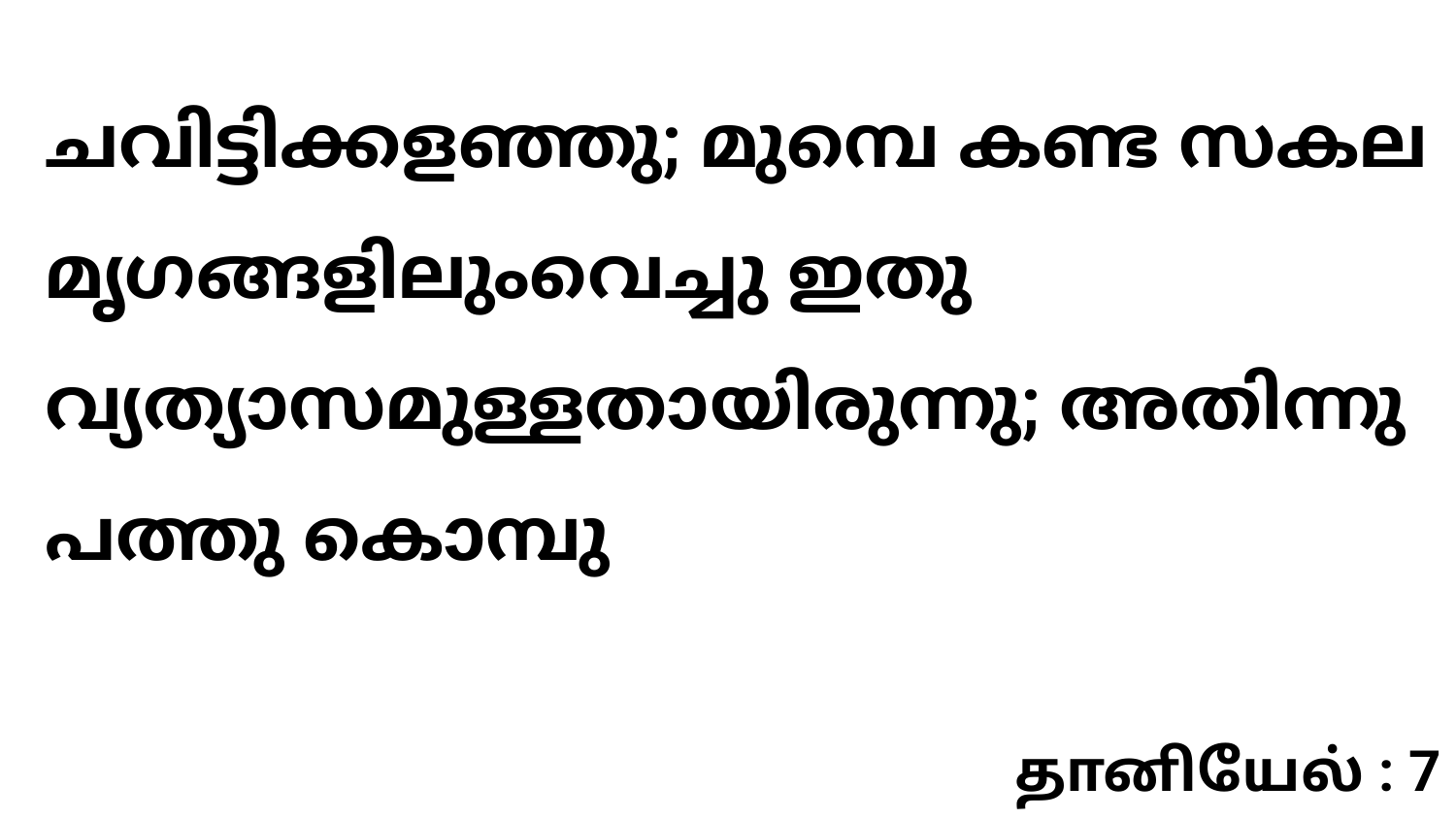

ചവിട്ടിക്കളഞ്ഞു; മുമ്പെ കണ്ട സകല മൃഗങ്ങളിലുംവെച്ചു ഇതു വ്യത്യാസമുള്ളതായിരുന്നു; അതിന്നു പത്തു കൊമ്പു
தானியேல் : 7